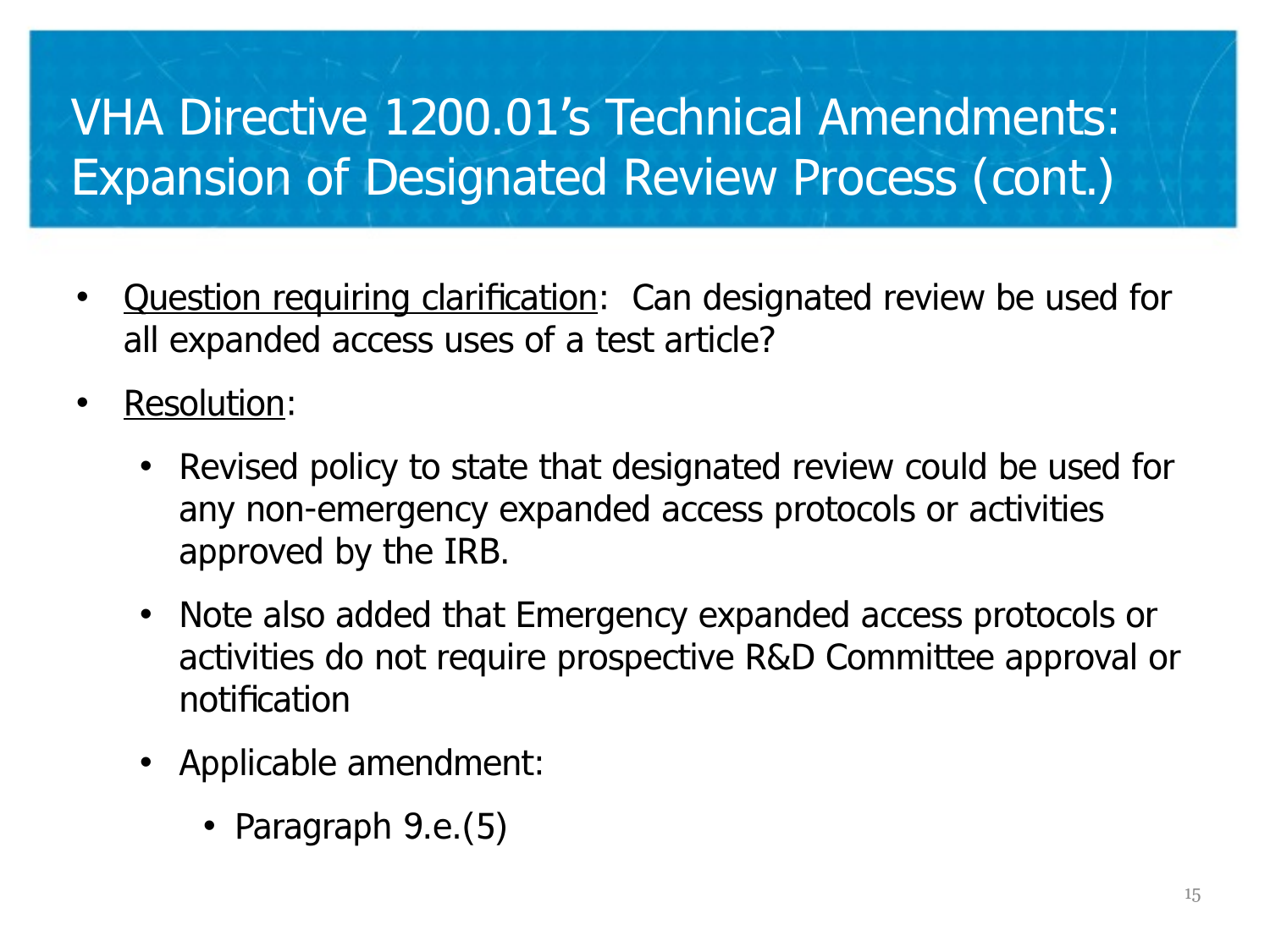

# VHA Directive 1200.01’s Technical Amendments: Expansion of Designated Review Process (cont.)
Question requiring clarification:  Can designated review be used for all expanded access uses of a test article?
Resolution:
Revised policy to state that designated review could be used for any non-emergency expanded access protocols or activities approved by the IRB.
Note also added that Emergency expanded access protocols or activities do not require prospective R&D Committee approval or notification
Applicable amendment:
Paragraph 9.e.(5)